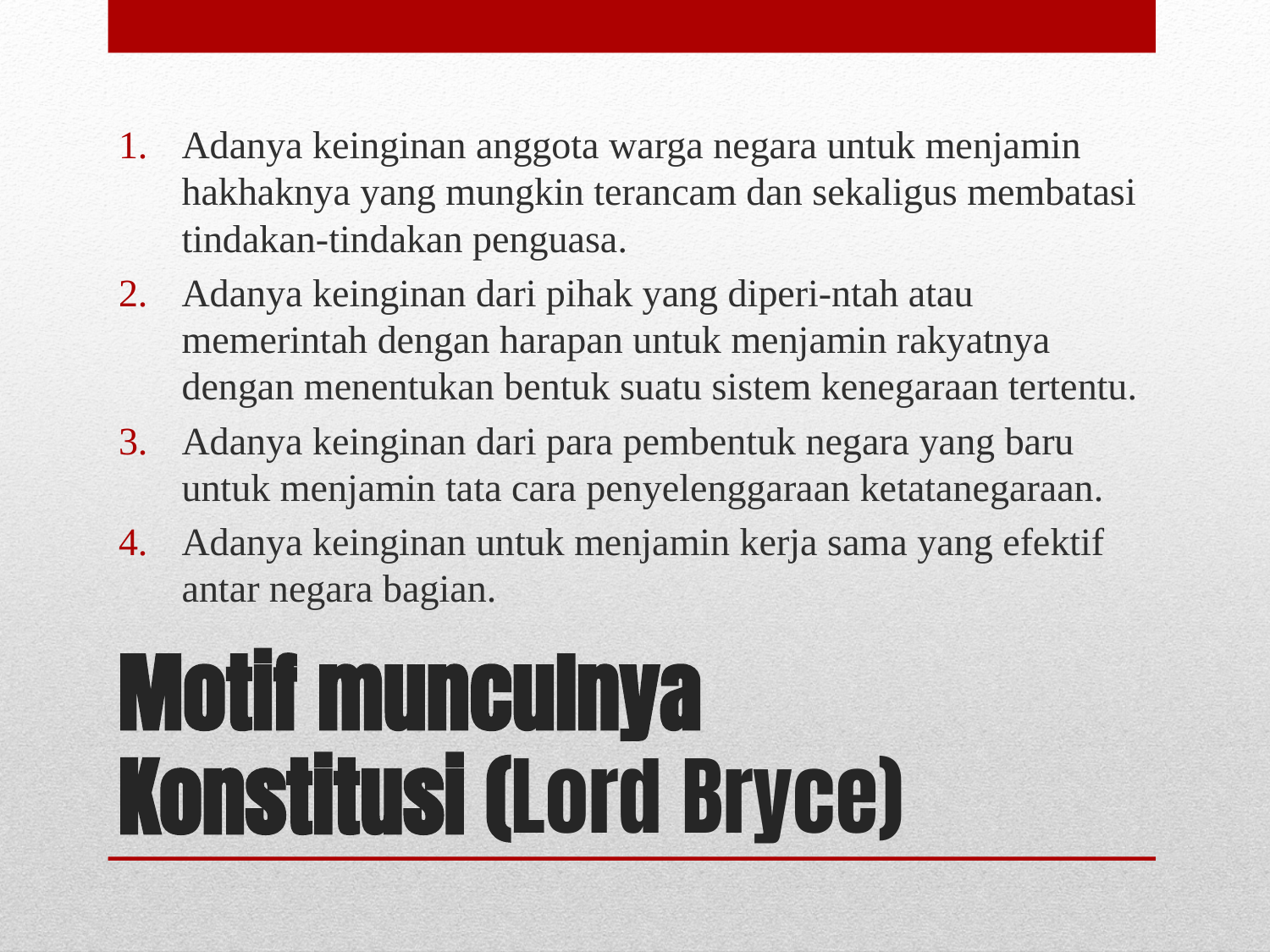

Adanya keinginan anggota warga negara untuk menjamin hakhaknya yang mungkin terancam dan sekaligus membatasi tindakan-tindakan penguasa.
Adanya keinginan dari pihak yang diperi-ntah atau memerintah dengan harapan untuk menjamin rakyatnya dengan menentukan bentuk suatu sistem kenegaraan tertentu.
Adanya keinginan dari para pembentuk negara yang baru untuk menjamin tata cara penyelenggaraan ketatanegaraan.
Adanya keinginan untuk menjamin kerja sama yang efektif antar negara bagian.
# Motif munculnya Konstitusi (Lord Bryce)